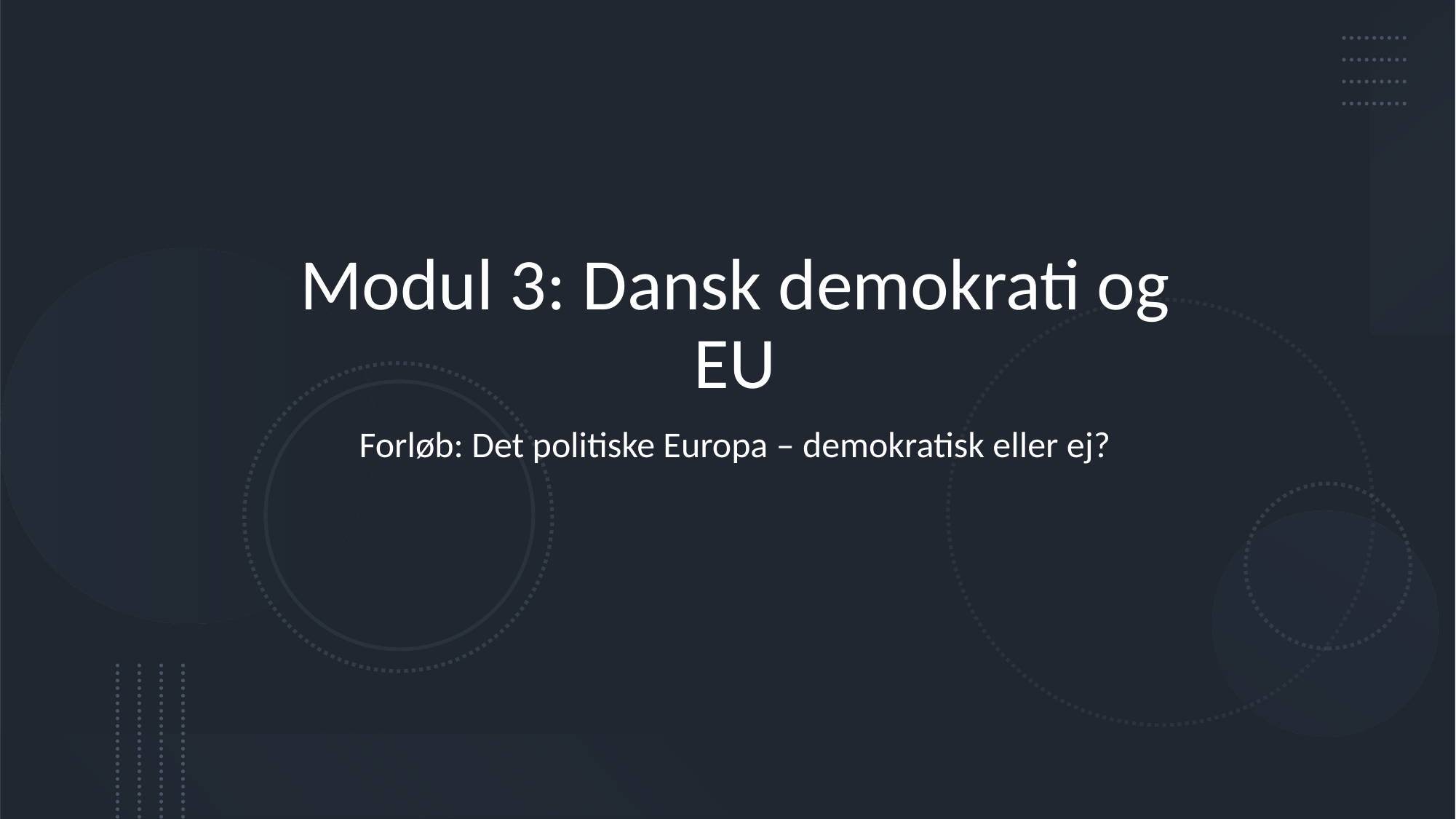

# Modul 3: Dansk demokrati og EU

Forløb: Det politiske Europa – demokratisk eller ej?